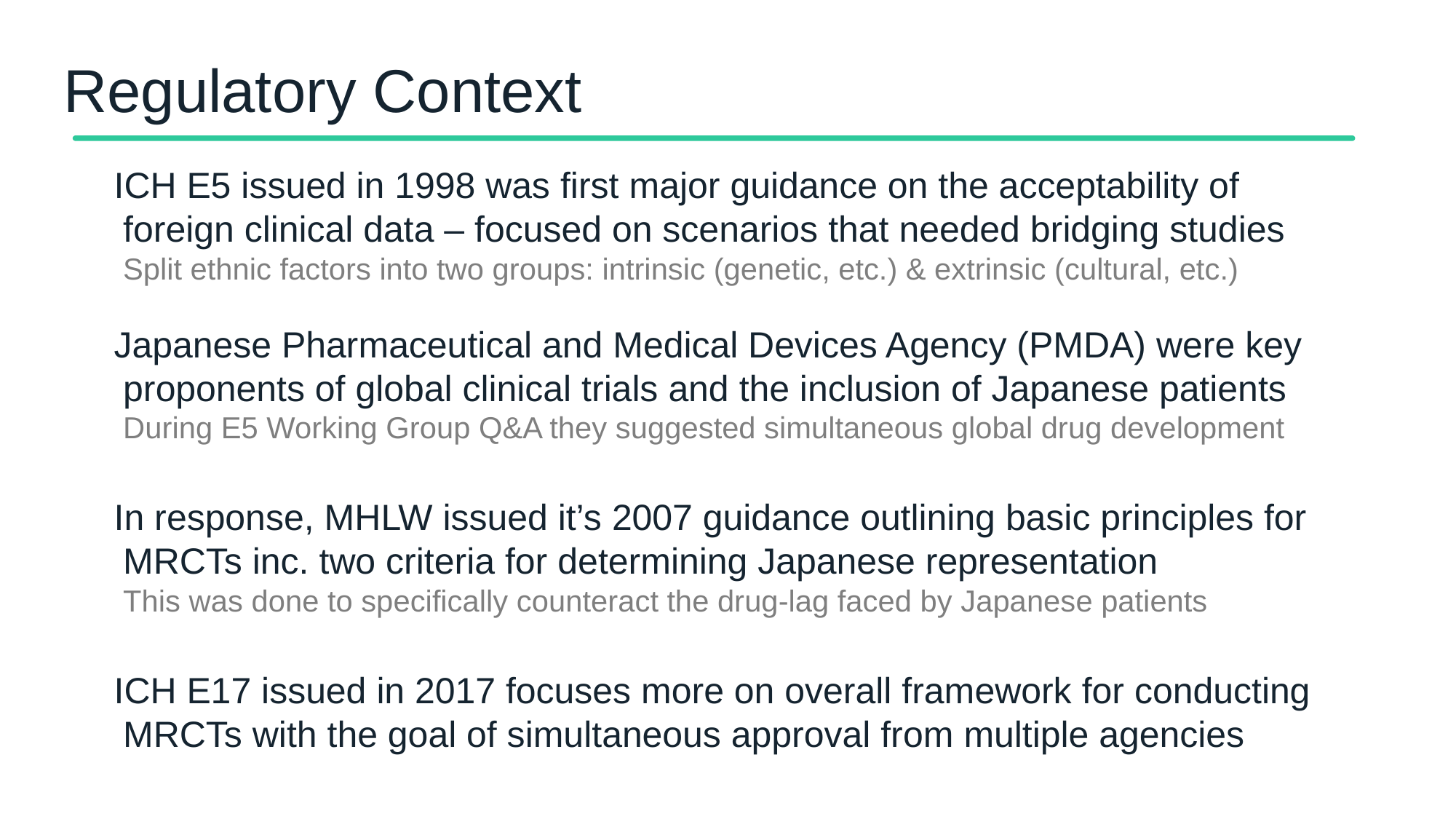

# Regulatory Context
ICH E5 issued in 1998 was first major guidance on the acceptability of foreign clinical data – focused on scenarios that needed bridging studies
Split ethnic factors into two groups: intrinsic (genetic, etc.) & extrinsic (cultural, etc.)

Japanese Pharmaceutical and Medical Devices Agency (PMDA) were key proponents of global clinical trials and the inclusion of Japanese patients
During E5 Working Group Q&A they suggested simultaneous global drug development

In response, MHLW issued it’s 2007 guidance outlining basic principles for MRCTs inc. two criteria for determining Japanese representation
This was done to specifically counteract the drug-lag faced by Japanese patients

ICH E17 issued in 2017 focuses more on overall framework for conducting MRCTs with the goal of simultaneous approval from multiple agencies